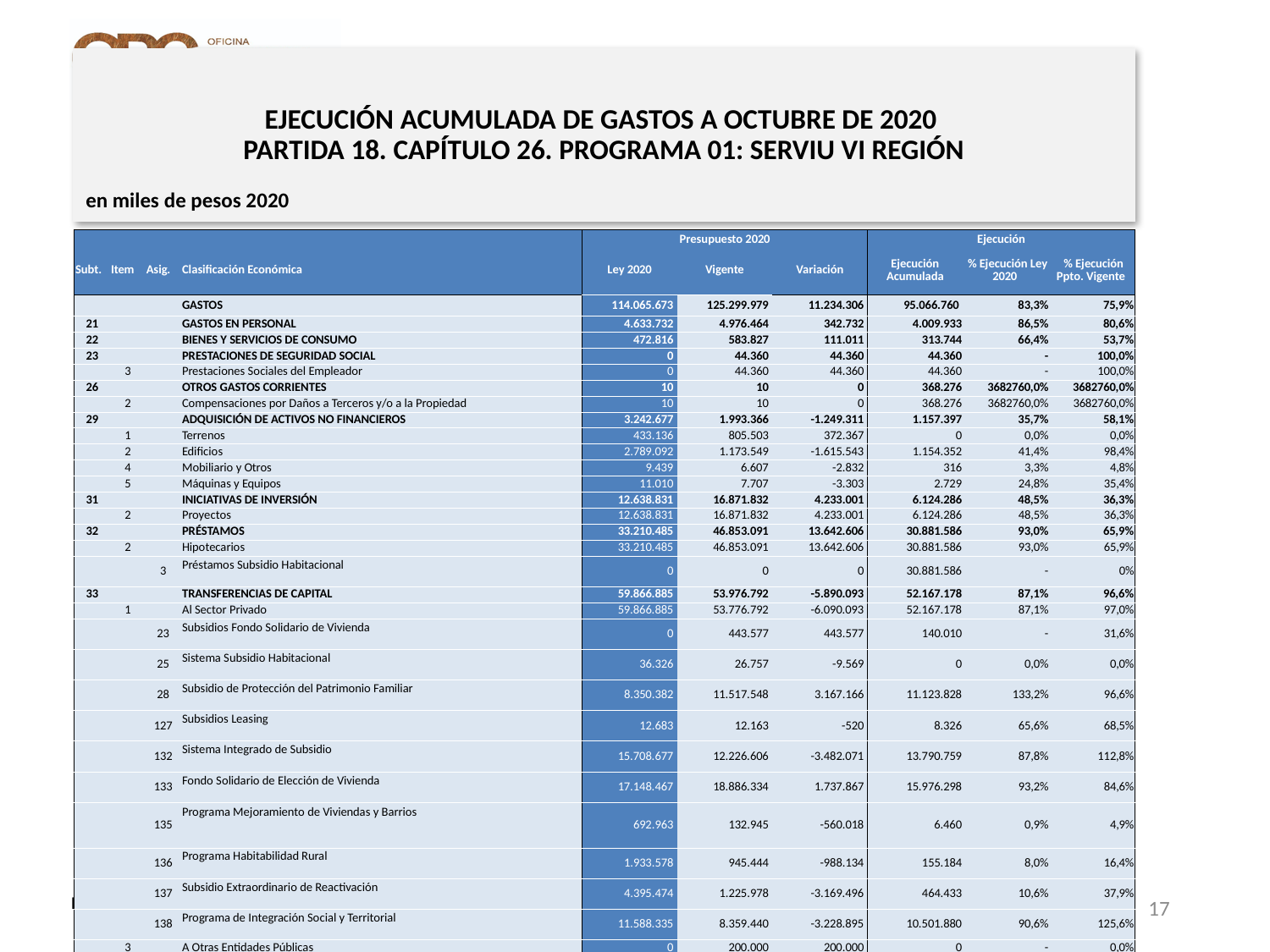

# EJECUCIÓN ACUMULADA DE GASTOS A OCTUBRE DE 2020 PARTIDA 18. CAPÍTULO 26. PROGRAMA 01: SERVIU VI REGIÓN
en miles de pesos 2020
|  |  |  |  | Presupuesto 2020 |  |  | Ejecución |  |  |
| --- | --- | --- | --- | --- | --- | --- | --- | --- | --- |
| Subt. | Item | Asig. | Clasificación Económica | Ley 2020 | Vigente | Variación | Ejecución Acumulada | % Ejecución Ley 2020 | % Ejecución Ppto. Vigente |
|  |  |  | GASTOS | 114.065.673 | 125.299.979 | 11.234.306 | 95.066.760 | 83,3% | 75,9% |
| 21 |  |  | GASTOS EN PERSONAL | 4.633.732 | 4.976.464 | 342.732 | 4.009.933 | 86,5% | 80,6% |
| 22 |  |  | BIENES Y SERVICIOS DE CONSUMO | 472.816 | 583.827 | 111.011 | 313.744 | 66,4% | 53,7% |
| 23 |  |  | PRESTACIONES DE SEGURIDAD SOCIAL | 0 | 44.360 | 44.360 | 44.360 | - | 100,0% |
|  | 3 |  | Prestaciones Sociales del Empleador | 0 | 44.360 | 44.360 | 44.360 | - | 100,0% |
| 26 |  |  | OTROS GASTOS CORRIENTES | 10 | 10 | 0 | 368.276 | 3682760,0% | 3682760,0% |
|  | 2 |  | Compensaciones por Daños a Terceros y/o a la Propiedad | 10 | 10 | 0 | 368.276 | 3682760,0% | 3682760,0% |
| 29 |  |  | ADQUISICIÓN DE ACTIVOS NO FINANCIEROS | 3.242.677 | 1.993.366 | -1.249.311 | 1.157.397 | 35,7% | 58,1% |
|  | 1 |  | Terrenos | 433.136 | 805.503 | 372.367 | 0 | 0,0% | 0,0% |
|  | 2 |  | Edificios | 2.789.092 | 1.173.549 | -1.615.543 | 1.154.352 | 41,4% | 98,4% |
|  | 4 |  | Mobiliario y Otros | 9.439 | 6.607 | -2.832 | 316 | 3,3% | 4,8% |
|  | 5 |  | Máquinas y Equipos | 11.010 | 7.707 | -3.303 | 2.729 | 24,8% | 35,4% |
| 31 |  |  | INICIATIVAS DE INVERSIÓN | 12.638.831 | 16.871.832 | 4.233.001 | 6.124.286 | 48,5% | 36,3% |
|  | 2 |  | Proyectos | 12.638.831 | 16.871.832 | 4.233.001 | 6.124.286 | 48,5% | 36,3% |
| 32 |  |  | PRÉSTAMOS | 33.210.485 | 46.853.091 | 13.642.606 | 30.881.586 | 93,0% | 65,9% |
|  | 2 |  | Hipotecarios | 33.210.485 | 46.853.091 | 13.642.606 | 30.881.586 | 93,0% | 65,9% |
|  |  | 3 | Préstamos Subsidio Habitacional | 0 | 0 | 0 | 30.881.586 | - | 0% |
| 33 |  |  | TRANSFERENCIAS DE CAPITAL | 59.866.885 | 53.976.792 | -5.890.093 | 52.167.178 | 87,1% | 96,6% |
|  | 1 |  | Al Sector Privado | 59.866.885 | 53.776.792 | -6.090.093 | 52.167.178 | 87,1% | 97,0% |
|  |  | 23 | Subsidios Fondo Solidario de Vivienda | 0 | 443.577 | 443.577 | 140.010 | - | 31,6% |
|  |  | 25 | Sistema Subsidio Habitacional | 36.326 | 26.757 | -9.569 | 0 | 0,0% | 0,0% |
|  |  | 28 | Subsidio de Protección del Patrimonio Familiar | 8.350.382 | 11.517.548 | 3.167.166 | 11.123.828 | 133,2% | 96,6% |
|  |  | 127 | Subsidios Leasing | 12.683 | 12.163 | -520 | 8.326 | 65,6% | 68,5% |
|  |  | 132 | Sistema Integrado de Subsidio | 15.708.677 | 12.226.606 | -3.482.071 | 13.790.759 | 87,8% | 112,8% |
|  |  | 133 | Fondo Solidario de Elección de Vivienda | 17.148.467 | 18.886.334 | 1.737.867 | 15.976.298 | 93,2% | 84,6% |
|  |  | 135 | Programa Mejoramiento de Viviendas y Barrios | 692.963 | 132.945 | -560.018 | 6.460 | 0,9% | 4,9% |
|  |  | 136 | Programa Habitabilidad Rural | 1.933.578 | 945.444 | -988.134 | 155.184 | 8,0% | 16,4% |
|  |  | 137 | Subsidio Extraordinario de Reactivación | 4.395.474 | 1.225.978 | -3.169.496 | 464.433 | 10,6% | 37,9% |
|  |  | 138 | Programa de Integración Social y Territorial | 11.588.335 | 8.359.440 | -3.228.895 | 10.501.880 | 90,6% | 125,6% |
|  | 3 |  | A Otras Entidades Públicas | 0 | 200.000 | 200.000 | 0 | - | 0,0% |
|  |  | 102 | Municipalidades para el Programa Recuperación de Barrios | 0 | 200.000 | 200.000 | 0 | - | 0,0% |
| 34 |  |  | SERVICIO DE LA DEUDA | 237 | 237 | 0 | 0 | 0,0% | 0,0% |
|  | 7 |  | Deuda Flotante | 237 | 237 | 0 | 0 | 0,0% | 0,0% |
17